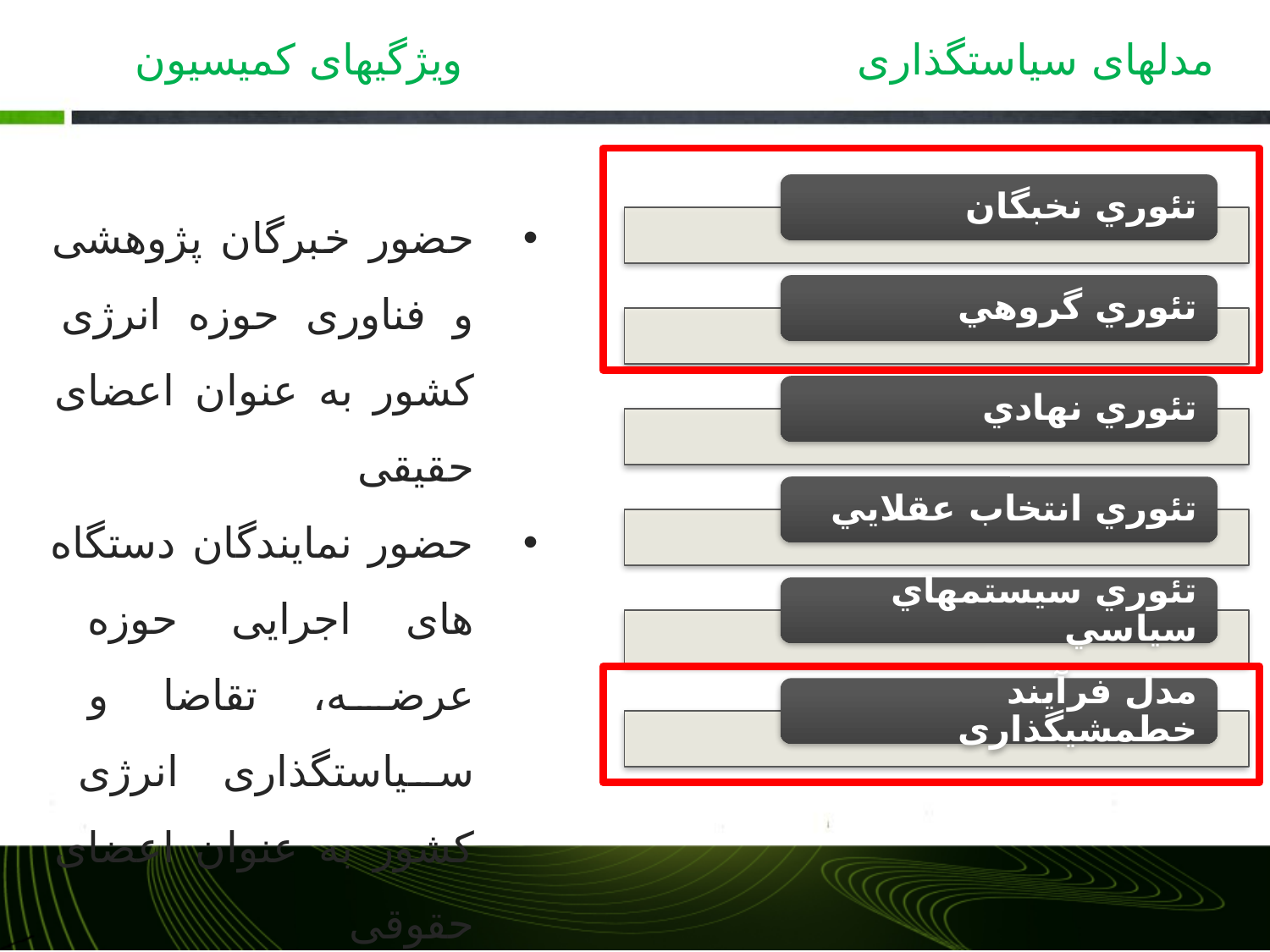

ویژگیهای کمیسیون
# مدلهای سیاست‏گذاری

تئوري نخبگان
تئوري گروهي
تئوري نهادي
تئوري انتخاب عقلايي
تئوري سيستم‏هاي سياسي
مدل فرآيند خط‏مشي‏گذاری
حضور خبرگان پژوهشی و فناوری حوزه انرژی کشور به عنوان اعضای حقیقی
حضور نمایندگان دستگاه های اجرایی حوزه عرضه، تقاضا و سیاستگذاری انرژی کشور به عنوان اعضای حقوقی